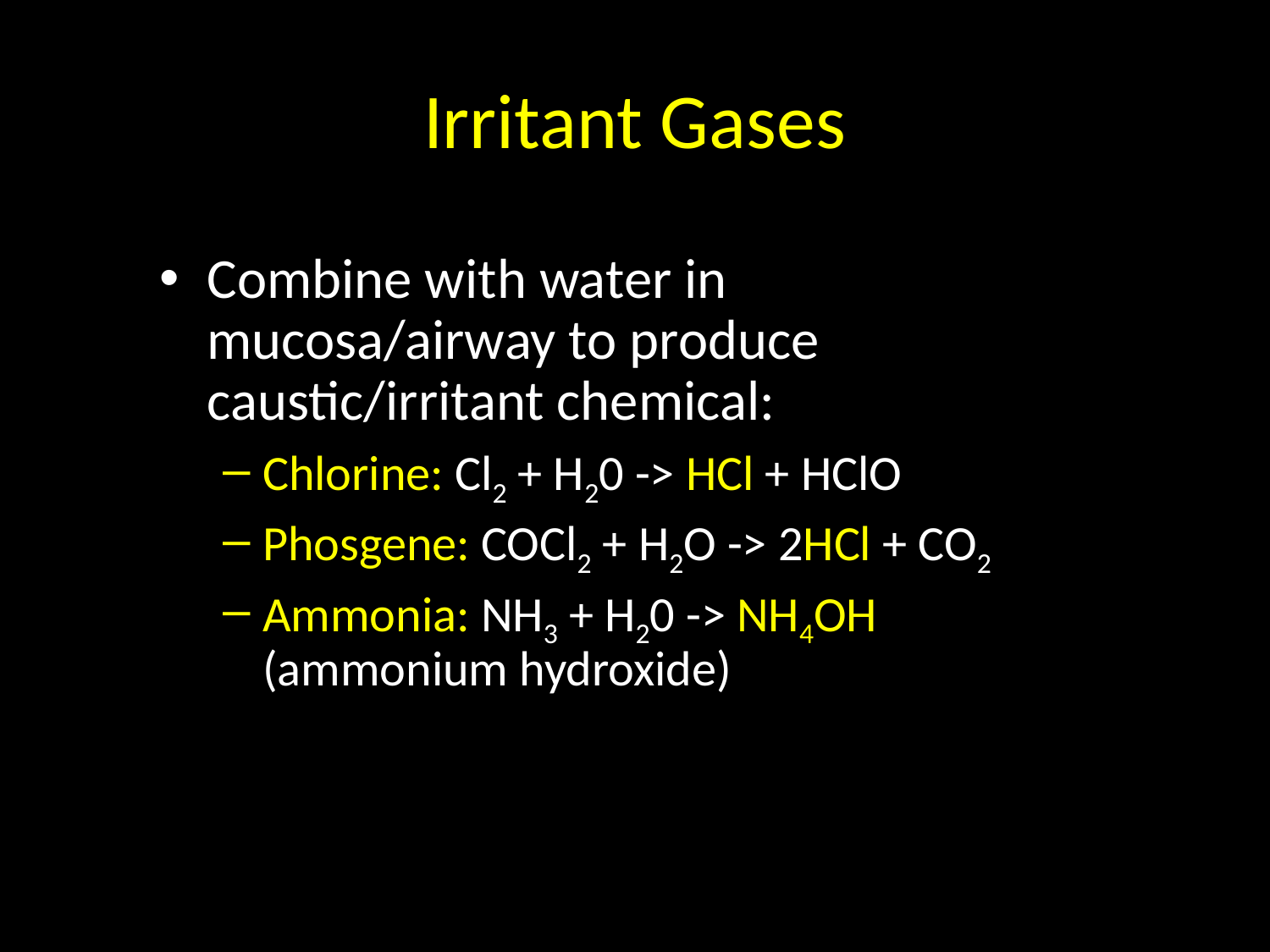

# Irritant Gases
Combine with water in mucosa/airway to produce caustic/irritant chemical:
Chlorine: Cl2 + H20 -> HCl + HClO
Phosgene: COCl2 + H2O -> 2HCl + CO2
Ammonia: NH3 + H20 -> NH4OH (ammonium hydroxide)